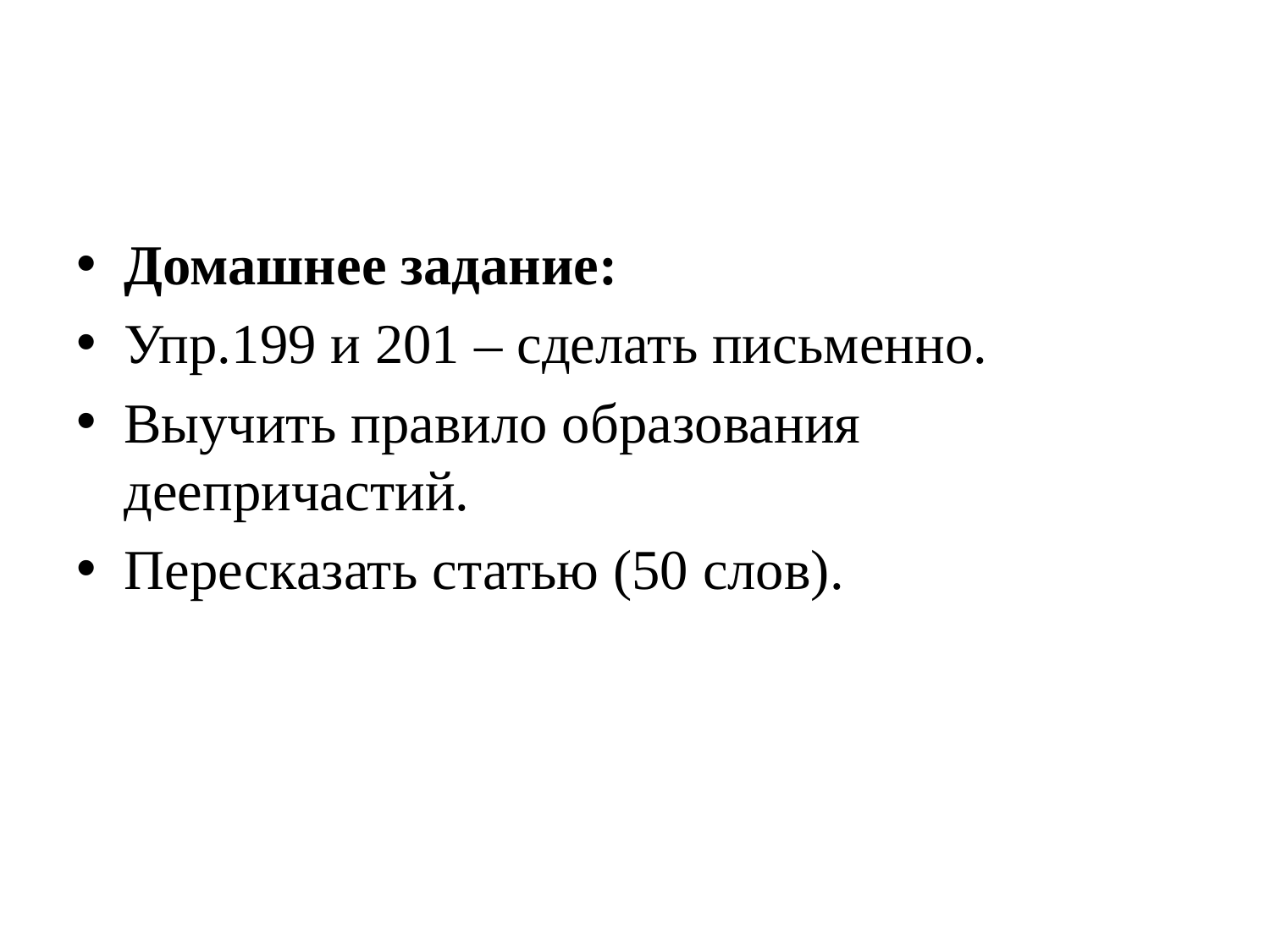

#
Домашнее задание:
Упр.199 и 201 – сделать письменно.
Выучить правило образования деепричастий.
Пересказать статью (50 слов).